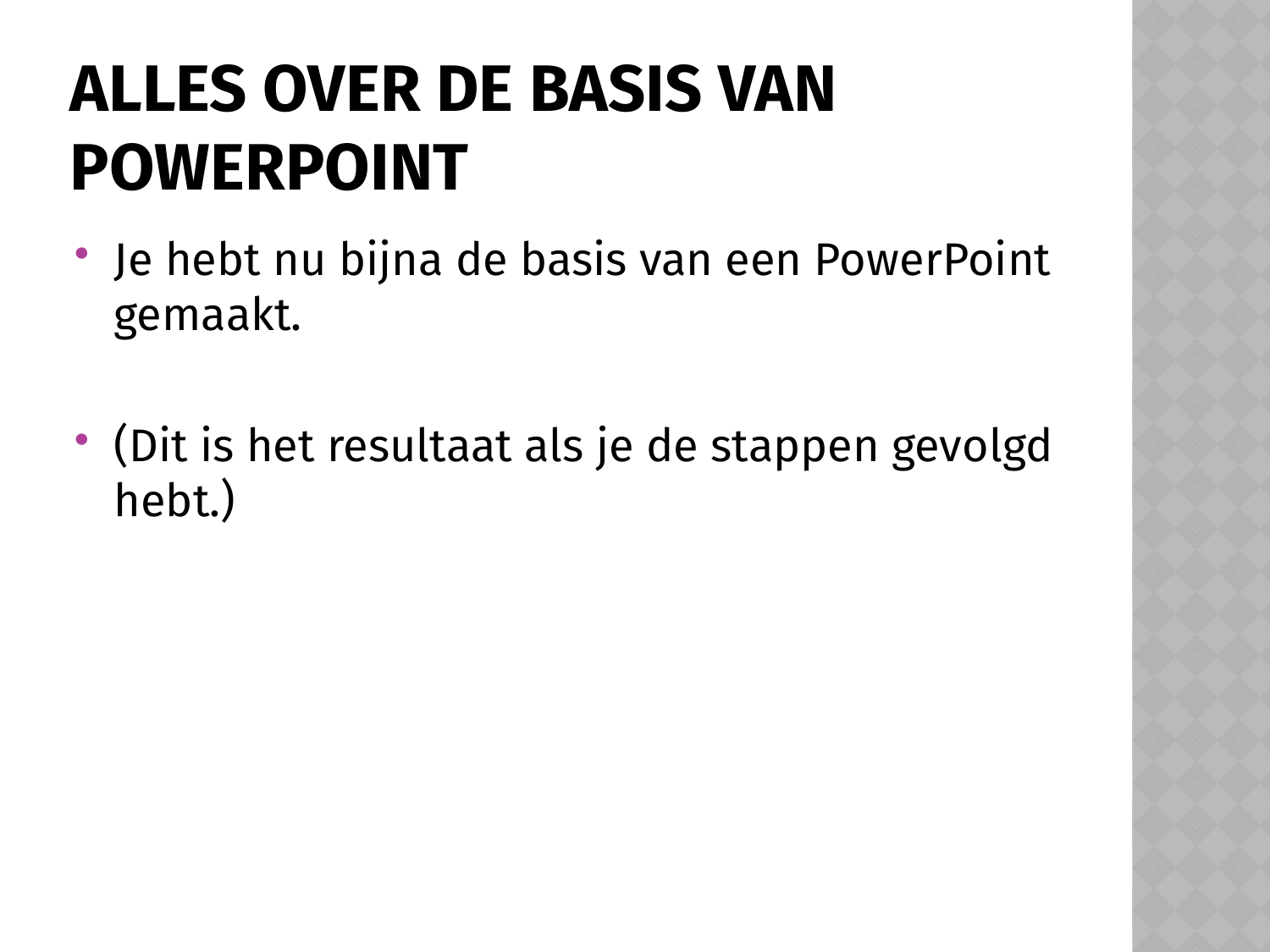

# Alles over de basis van PowerPoint
Je hebt nu bijna de basis van een PowerPoint gemaakt.

(Dit is het resultaat als je de stappen gevolgd hebt.)